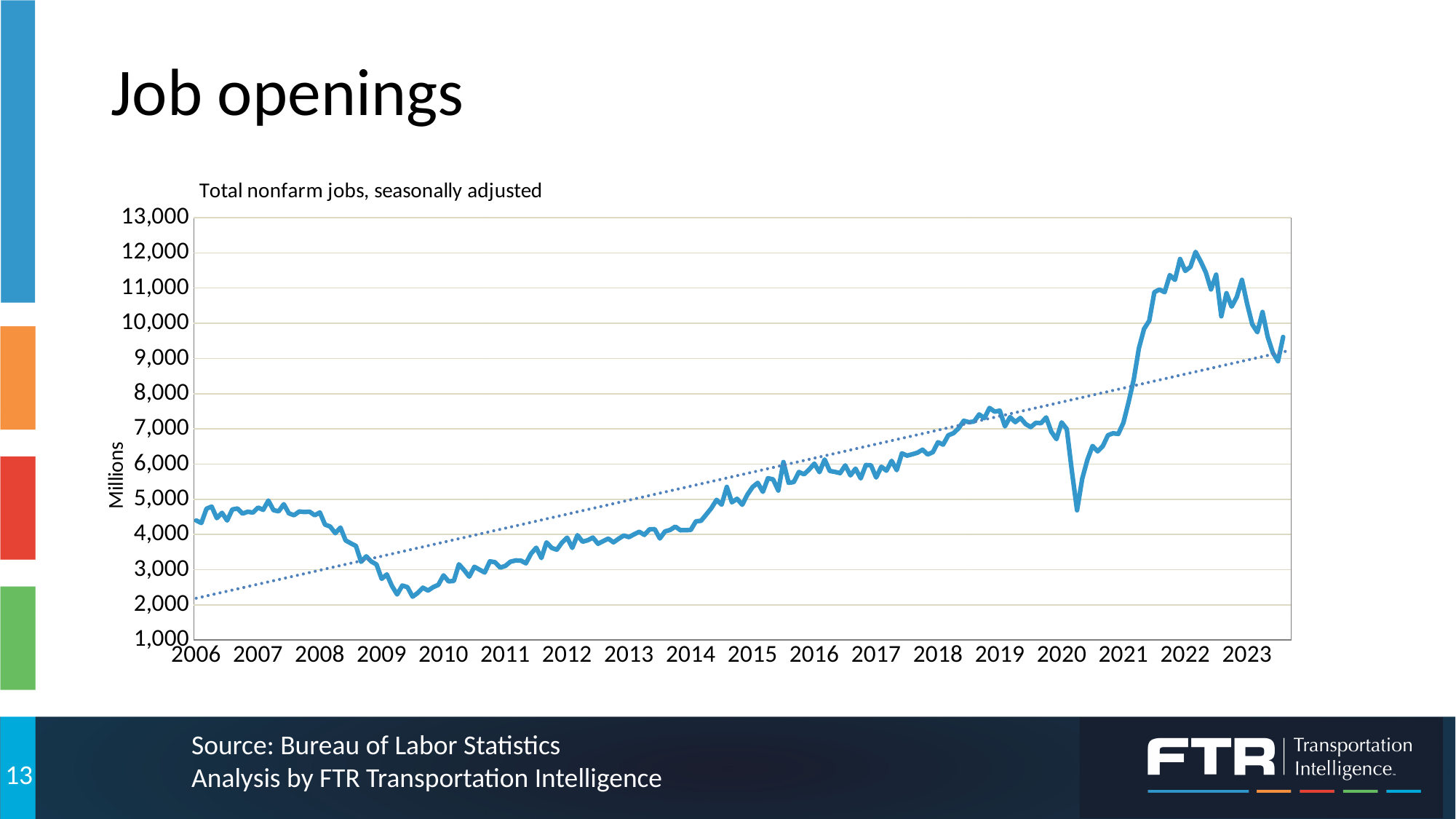

# Job openings

### Chart: Total nonfarm jobs, seasonally adjusted

| Category |  Openings |
|---|---|
| 2006 | 4397.0 |
| Feb-06 | 4325.0 |
| Mar-06 | 4732.0 |
| Apr-06 | 4790.0 |
| May-06 | 4463.0 |
| Jun-06 | 4614.0 |
| Jul-06 | 4394.0 |
| Aug-06 | 4710.0 |
| Sep-06 | 4737.0 |
| Oct-06 | 4591.0 |
| Nov-06 | 4645.0 |
| Dec-06 | 4620.0 |
| 2007 | 4763.0 |
| Feb-07 | 4699.0 |
| Mar-07 | 4962.0 |
| Apr-07 | 4689.0 |
| May-07 | 4657.0 |
| Jun-07 | 4859.0 |
| Jul-07 | 4598.0 |
| Aug-07 | 4546.0 |
| Sep-07 | 4652.0 |
| Oct-07 | 4636.0 |
| Nov-07 | 4646.0 |
| Dec-07 | 4545.0 |
| 2008 | 4624.0 |
| Feb-08 | 4279.0 |
| Mar-08 | 4225.0 |
| Apr-08 | 4035.0 |
| May-08 | 4194.0 |
| Jun-08 | 3830.0 |
| Jul-08 | 3749.0 |
| Aug-08 | 3674.0 |
| Sep-08 | 3222.0 |
| Oct-08 | 3377.0 |
| Nov-08 | 3231.0 |
| Dec-08 | 3146.0 |
| 2009 | 2738.0 |
| Feb-09 | 2864.0 |
| Mar-09 | 2534.0 |
| Apr-09 | 2295.0 |
| May-09 | 2549.0 |
| Jun-09 | 2503.0 |
| Jul-09 | 2232.0 |
| Aug-09 | 2338.0 |
| Sep-09 | 2487.0 |
| Oct-09 | 2406.0 |
| Nov-09 | 2503.0 |
| Dec-09 | 2568.0 |
| 2010 | 2837.0 |
| Feb-10 | 2666.0 |
| Mar-10 | 2679.0 |
| Apr-10 | 3153.0 |
| May-10 | 2988.0 |
| Jun-10 | 2801.0 |
| Jul-10 | 3082.0 |
| Aug-10 | 2999.0 |
| Sep-10 | 2918.0 |
| Oct-10 | 3235.0 |
| Nov-10 | 3211.0 |
| Dec-10 | 3058.0 |
| 2011 | 3104.0 |
| Feb-11 | 3226.0 |
| Mar-11 | 3261.0 |
| Apr-11 | 3259.0 |
| May-11 | 3179.0 |
| Jun-11 | 3455.0 |
| Jul-11 | 3623.0 |
| Aug-11 | 3329.0 |
| Sep-11 | 3774.0 |
| Oct-11 | 3619.0 |
| Nov-11 | 3565.0 |
| Dec-11 | 3768.0 |
| 2012 | 3909.0 |
| Feb-12 | 3616.0 |
| Mar-12 | 3979.0 |
| Apr-12 | 3793.0 |
| May-12 | 3835.0 |
| Jun-12 | 3911.0 |
| Jul-12 | 3735.0 |
| Aug-12 | 3809.0 |
| Sep-12 | 3882.0 |
| Oct-12 | 3775.0 |
| Nov-12 | 3878.0 |
| Dec-12 | 3970.0 |
| 2013 | 3923.0 |
| Feb-13 | 4004.0 |
| Mar-13 | 4076.0 |
| Apr-13 | 3988.0 |
| May-13 | 4145.0 |
| Jun-13 | 4150.0 |
| Jul-13 | 3885.0 |
| Aug-13 | 4085.0 |
| Sep-13 | 4128.0 |
| Oct-13 | 4222.0 |
| Nov-13 | 4119.0 |
| Dec-13 | 4121.0 |
| 2014 | 4127.0 |
| Feb-14 | 4373.0 |
| Mar-14 | 4388.0 |
| Apr-14 | 4566.0 |
| May-14 | 4747.0 |
| Jun-14 | 4982.0 |
| Jul-14 | 4846.0 |
| Aug-14 | 5349.0 |
| Sep-14 | 4914.0 |
| Oct-14 | 5012.0 |
| Nov-14 | 4843.0 |
| Dec-14 | 5130.0 |
| 2015 | 5344.0 |
| Feb-15 | 5466.0 |
| Mar-15 | 5210.0 |
| Apr-15 | 5598.0 |
| May-15 | 5563.0 |
| Jun-15 | 5248.0 |
| Jul-15 | 6056.0 |
| Aug-15 | 5467.0 |
| Sep-15 | 5488.0 |
| Oct-15 | 5773.0 |
| Nov-15 | 5708.0 |
| Dec-15 | 5845.0 |
| 2016 | 6012.0 |
| Feb-16 | 5770.0 |
| Mar-16 | 6129.0 |
| Apr-16 | 5803.0 |
| May-16 | 5777.0 |
| Jun-16 | 5742.0 |
| Jul-16 | 5962.0 |
| Aug-16 | 5677.0 |
| Sep-16 | 5868.0 |
| Oct-16 | 5591.0 |
| Nov-16 | 5971.0 |
| Dec-16 | 5964.0 |
| 2017 | 5617.0 |
| Feb-17 | 5923.0 |
| Mar-17 | 5811.0 |
| Apr-17 | 6091.0 |
| May-17 | 5826.0 |
| Jun-17 | 6305.0 |
| Jul-17 | 6238.0 |
| Aug-17 | 6276.0 |
| Sep-17 | 6320.0 |
| Oct-17 | 6408.0 |
| Nov-17 | 6271.0 |
| Dec-17 | 6336.0 |
| 2018 | 6621.0 |
| Feb-18 | 6552.0 |
| Mar-18 | 6818.0 |
| Apr-18 | 6877.0 |
| May-18 | 7016.0 |
| Jun-18 | 7230.0 |
| Jul-18 | 7190.0 |
| Aug-18 | 7208.0 |
| Sep-18 | 7411.0 |
| Oct-18 | 7304.0 |
| Nov-18 | 7594.0 |
| Dec-18 | 7489.0 |
| 2019 | 7517.0 |
| Feb-19 | 7072.0 |
| Mar-19 | 7337.0 |
| Apr-19 | 7191.0 |
| May-19 | 7311.0 |
| Jun-19 | 7139.0 |
| Jul-19 | 7051.0 |
| Aug-19 | 7172.0 |
| Sep-19 | 7160.0 |
| Oct-19 | 7325.0 |
| Nov-19 | 6919.0 |
| Dec-19 | 6709.0 |
| 2020 | 7184.0 |
| Feb-20 | 6995.0 |
| Mar-20 | 5794.0 |
| Apr-20 | 4686.0 |
| May-20 | 5581.0 |
| Jun-20 | 6119.0 |
| Jul-20 | 6514.0 |
| Aug-20 | 6360.0 |
| Sep-20 | 6512.0 |
| Oct-20 | 6820.0 |
| Nov-20 | 6875.0 |
| Dec-20 | 6854.0 |
| 2021 | 7175.0 |
| Feb-21 | 7760.0 |
| Mar-21 | 8399.0 |
| Apr-21 | 9288.0 |
| May-21 | 9840.0 |
| Jun-21 | 10069.0 |
| Jul-21 | 10882.0 |
| Aug-21 | 10960.0 |
| Sep-21 | 10882.0 |
| Oct-21 | 11368.0 |
| Nov-21 | 11232.0 |
| Dec-21 | 11826.0 |
| 2022 | 11487.0 |
| Feb-22 | 11601.0 |
| Mar-22 | 12027.0 |
| Apr-22 | 11755.0 |
| May-22 | 11443.0 |
| Jun-22 | 10961.0 |
| Jul-22 | 11380.0 |
| Aug-22 | 10198.0 |
| Sep-22 | 10854.0 |
| Oct-22 | 10471.0 |
| Nov-22 | 10746.0 |
| Dec-22 | 11234.0 |
| 2023 | 10563.0 |
| Feb-23 | 9974.0 |
| Mar-23 | 9745.0 |
| Apr-23 | 10320.0 |
| May-23 | 9616.0 |
| Jun-23 | 9165.0 |
| Jul-23 | 8920.0 |
| Aug-23 | 9610.0 |
Source: Bureau of Labor Statistics
Analysis by FTR Transportation Intelligence